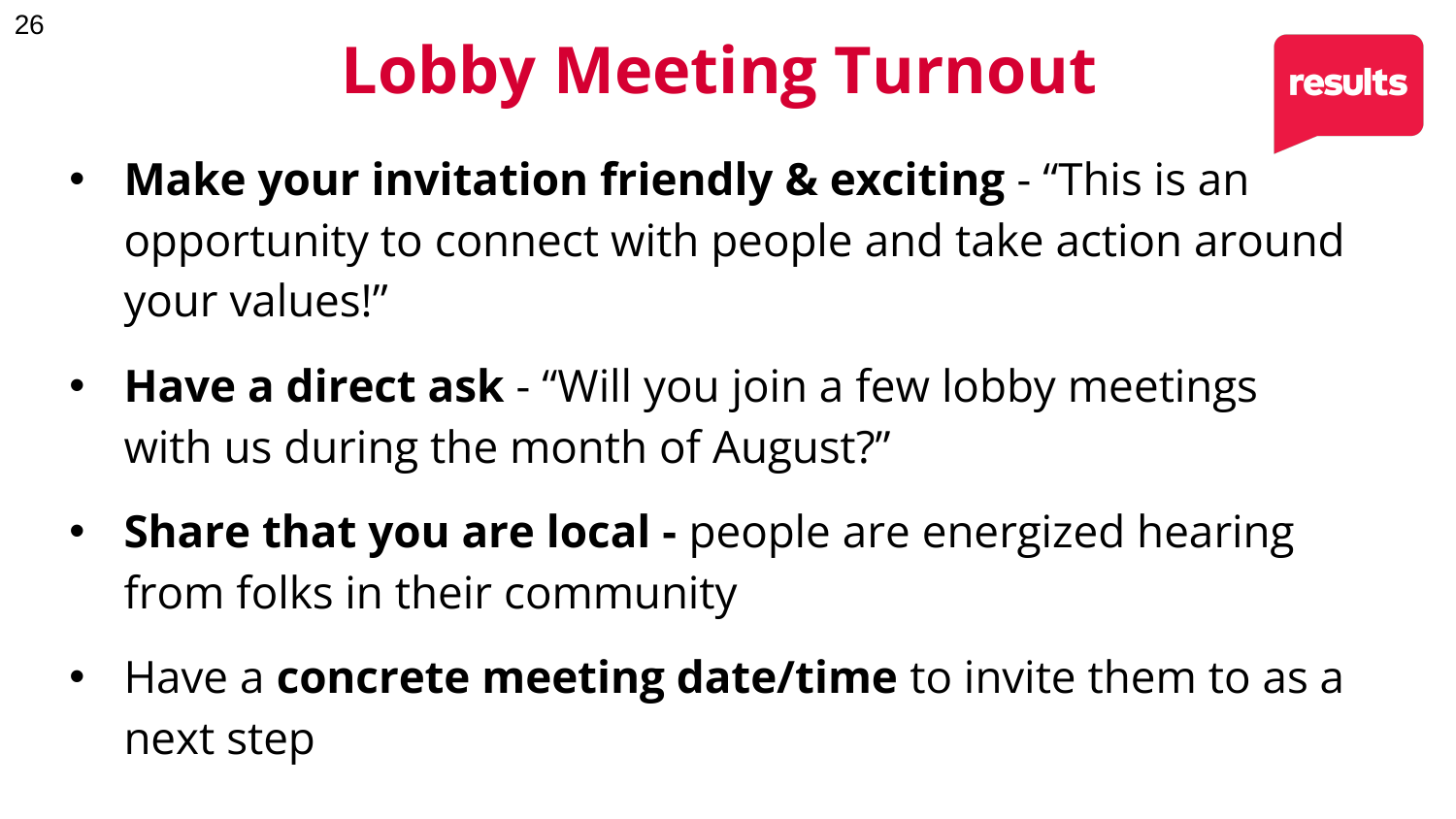

# Lobby Meeting Turnout
Make your invitation friendly & exciting - “This is an opportunity to connect with people and take action around your values!”
Have a direct ask - “Will you join a few lobby meetings with us during the month of August?”
Share that you are local - people are energized hearing from folks in their community
Have a concrete meeting date/time to invite them to as a next step